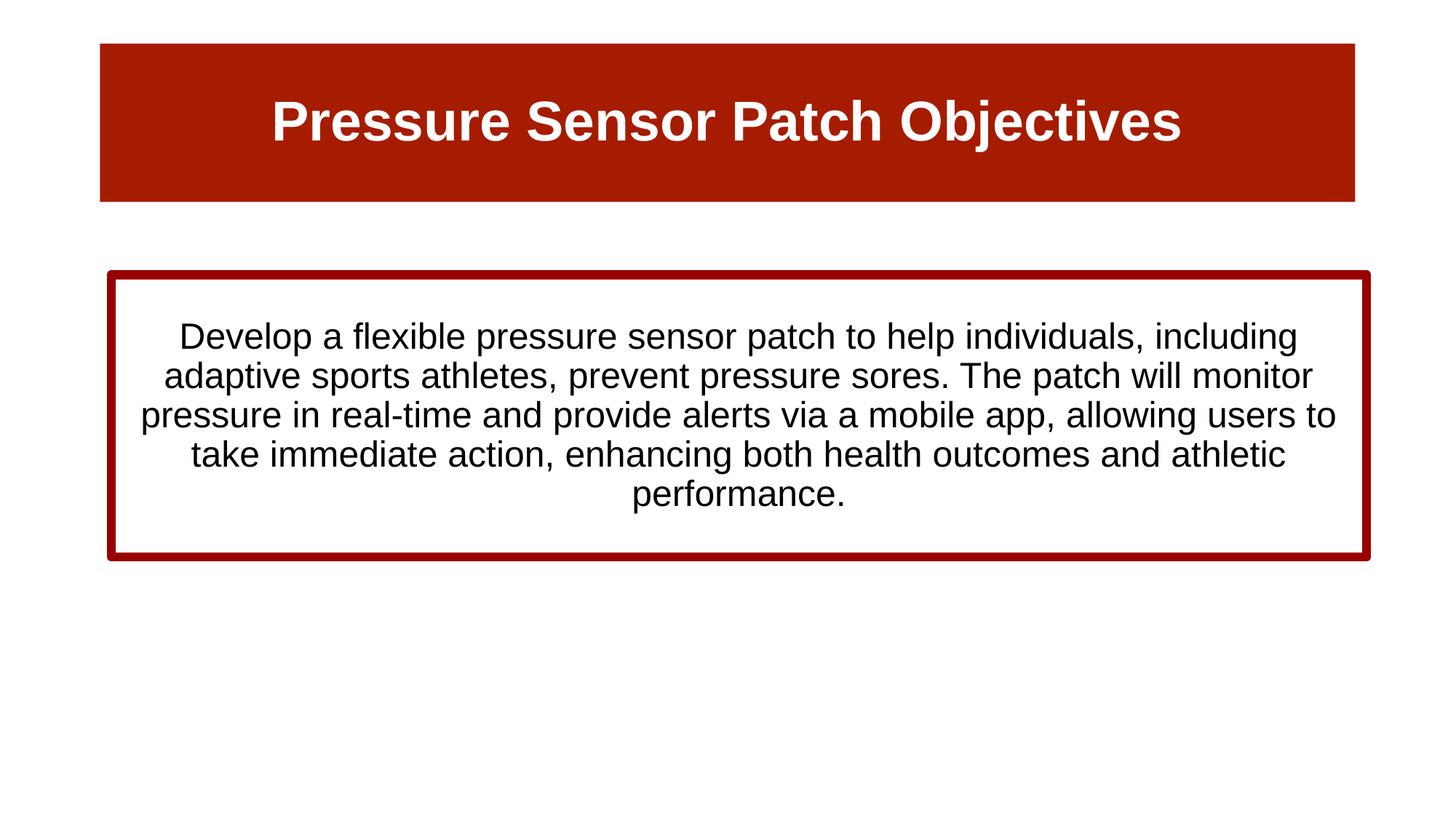

# Pressure Sensor Patch Objectives
Develop a flexible pressure sensor patch to help individuals, including adaptive sports athletes, prevent pressure sores. The patch will monitor pressure in real-time and provide alerts via a mobile app, allowing users to take immediate action, enhancing both health outcomes and athletic performance.